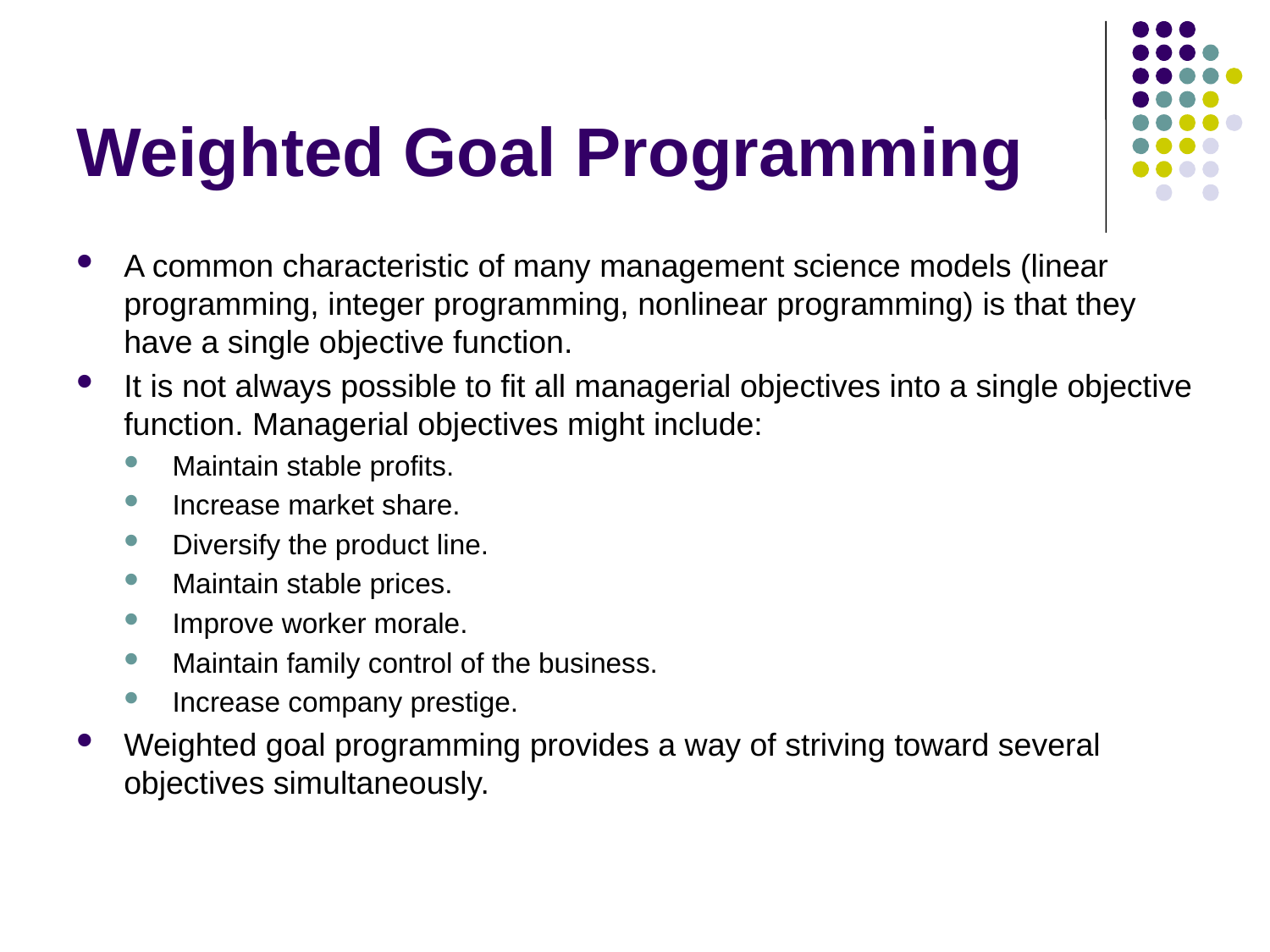

# Weighted Goal Programming
A common characteristic of many management science models (linear programming, integer programming, nonlinear programming) is that they have a single objective function.
It is not always possible to fit all managerial objectives into a single objective function. Managerial objectives might include:
Maintain stable profits.
Increase market share.
Diversify the product line.
Maintain stable prices.
Improve worker morale.
Maintain family control of the business.
Increase company prestige.
Weighted goal programming provides a way of striving toward several objectives simultaneously.